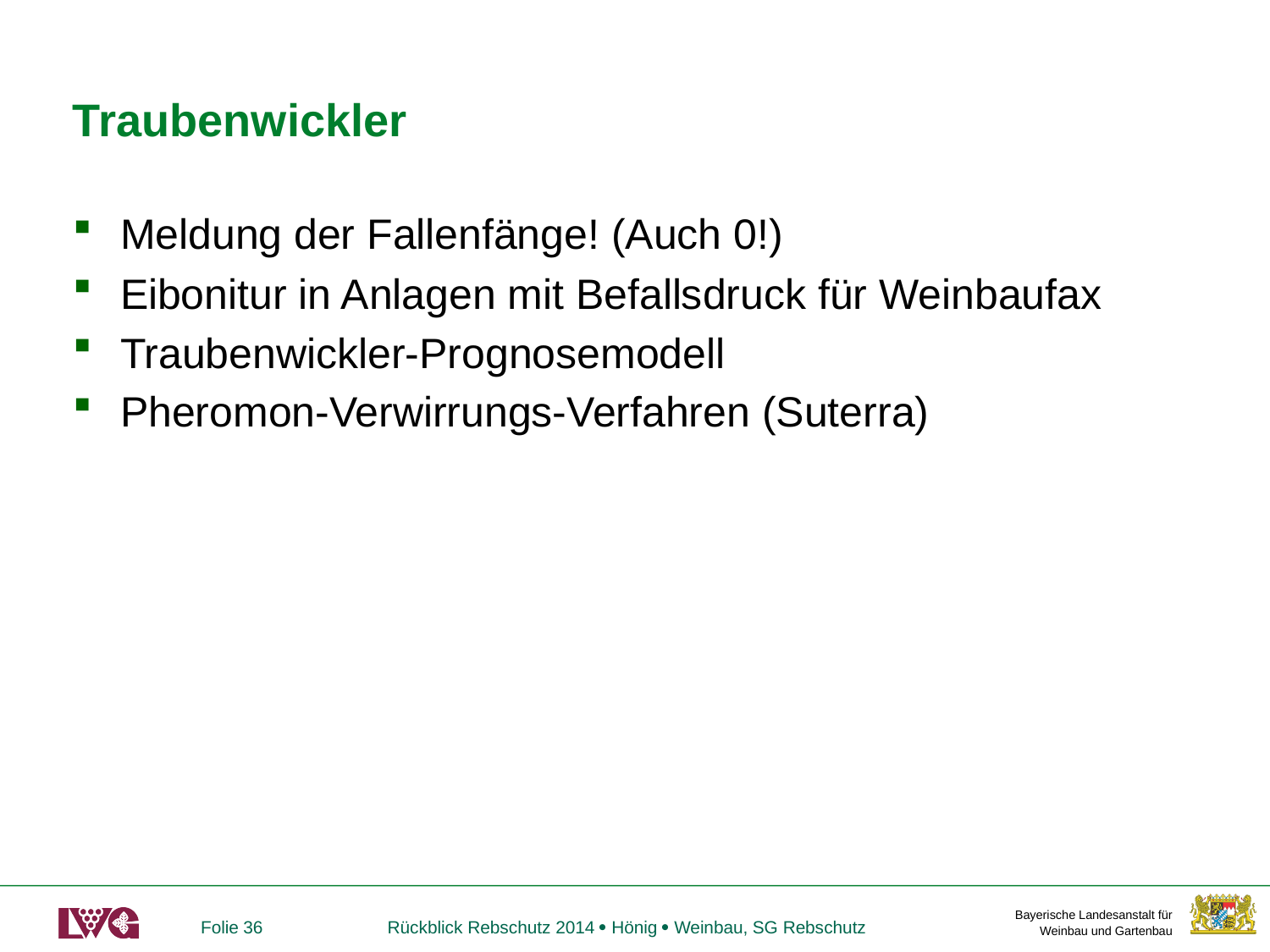

# Traubenwickler
Meldung der Fallenfänge! (Auch 0!)
Eibonitur in Anlagen mit Befallsdruck für Weinbaufax
Traubenwickler-Prognosemodell
Pheromon-Verwirrungs-Verfahren (Suterra)